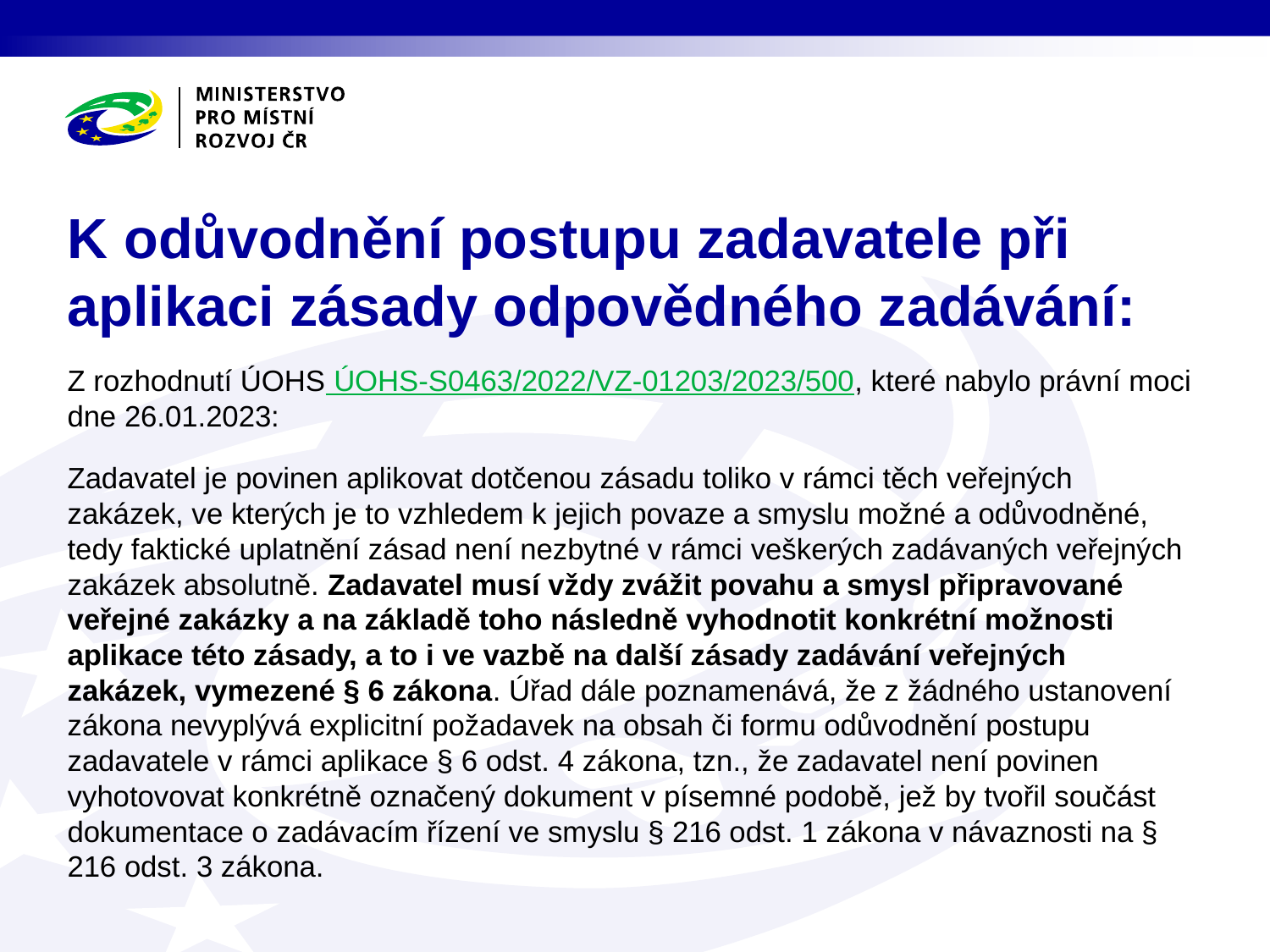

# K odůvodnění postupu zadavatele při aplikaci zásady odpovědného zadávání:
Z rozhodnutí ÚOHS ÚOHS-S0463/2022/VZ-01203/2023/500, které nabylo právní moci dne 26.01.2023:
Zadavatel je povinen aplikovat dotčenou zásadu toliko v rámci těch veřejných zakázek, ve kterých je to vzhledem k jejich povaze a smyslu možné a odůvodněné, tedy faktické uplatnění zásad není nezbytné v rámci veškerých zadávaných veřejných zakázek absolutně. Zadavatel musí vždy zvážit povahu a smysl připravované veřejné zakázky a na základě toho následně vyhodnotit konkrétní možnosti aplikace této zásady, a to i ve vazbě na další zásady zadávání veřejných zakázek, vymezené § 6 zákona. Úřad dále poznamenává, že z žádného ustanovení zákona nevyplývá explicitní požadavek na obsah či formu odůvodnění postupu zadavatele v rámci aplikace § 6 odst. 4 zákona, tzn., že zadavatel není povinen vyhotovovat konkrétně označený dokument v písemné podobě, jež by tvořil součást dokumentace o zadávacím řízení ve smyslu § 216 odst. 1 zákona v návaznosti na § 216 odst. 3 zákona.